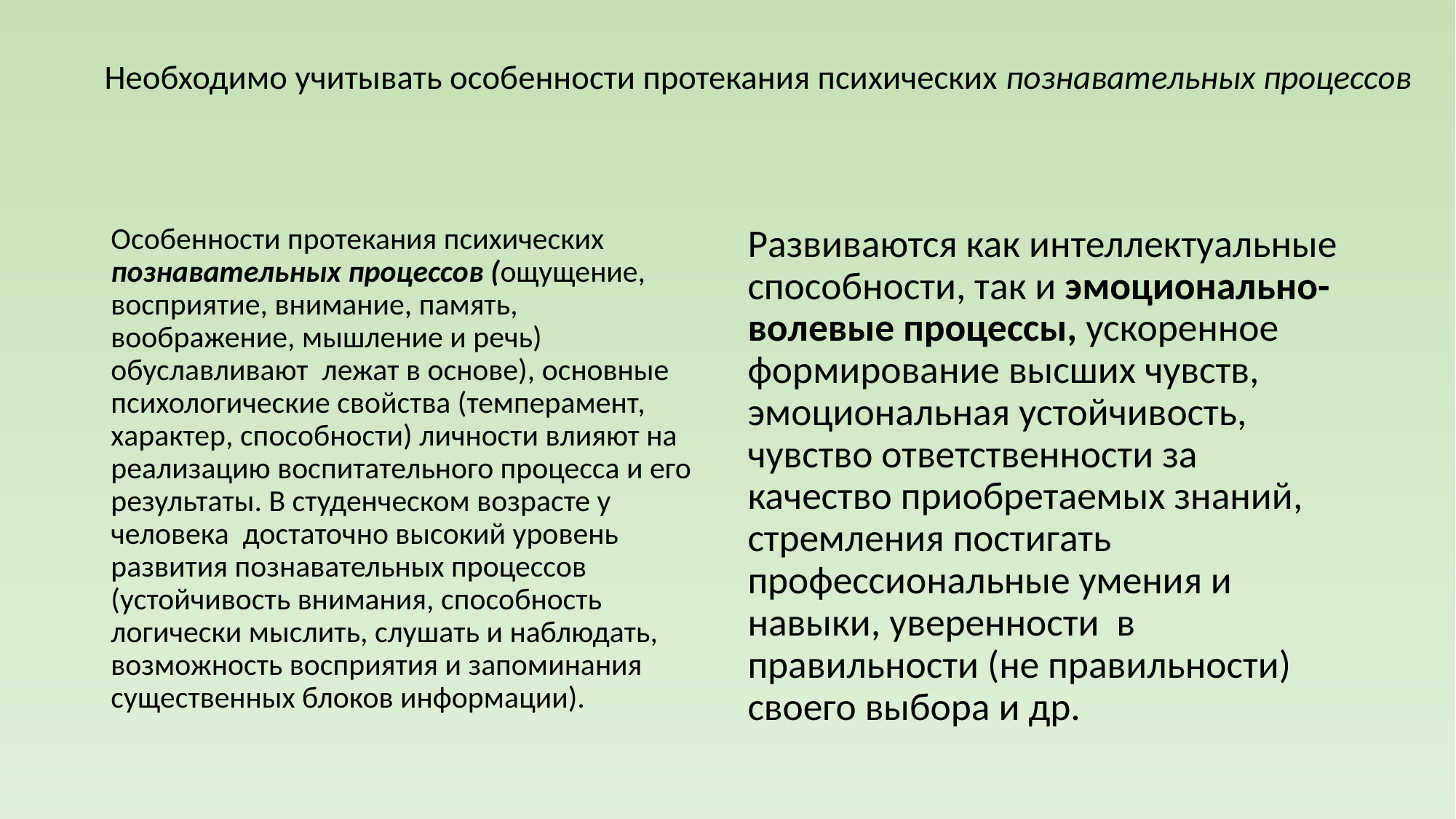

# Необходимо учитывать особенности протекания психических познавательных процессов
Особенности протекания психических познавательных процессов (ощущение, восприятие, внимание, память, воображение, мышление и речь) обуславливают  лежат в основе), основные психологические свойства (темперамент, характер, способности) личности влияют на реализацию воспитательного процесса и его результаты. В студенческом возрасте у человека  достаточно высокий уровень  развития познавательных процессов (устойчивость внимания, способность логически мыслить, слушать и наблюдать, возможность восприятия и запоминания существенных блоков информации).
Развиваются как интеллектуальные способности, так и эмоционально-волевые процессы, ускоренное формирование высших чувств, эмоциональная устойчивость, чувство ответственности за качество приобретаемых знаний, стремления постигать профессиональные умения и навыки, уверенности  в правильности (не правильности) своего выбора и др.